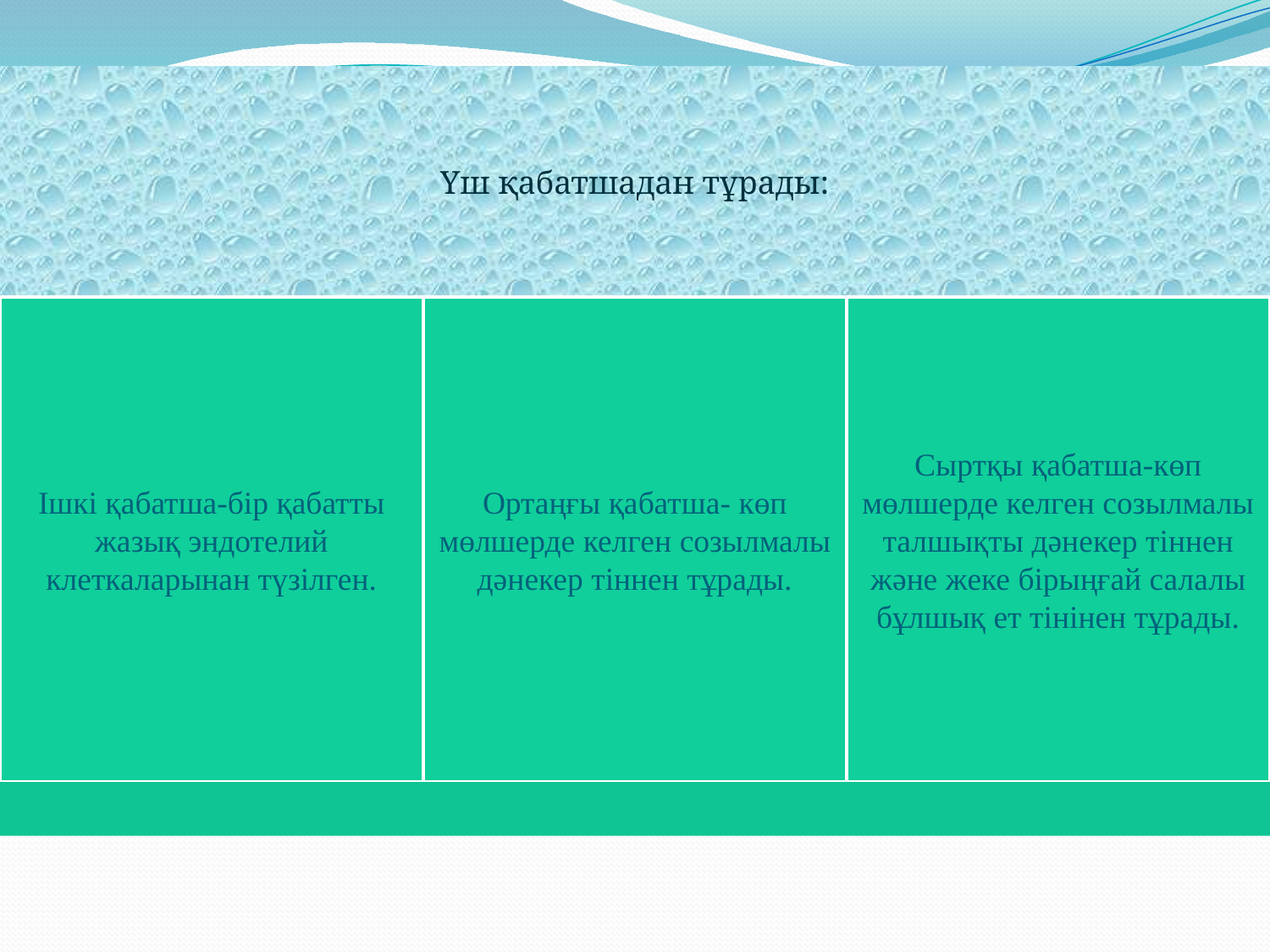

Үш қабатшадан тұрады:
Ішкі қабатша-бір қабатты жазық эндотелий клеткаларынан түзілген.